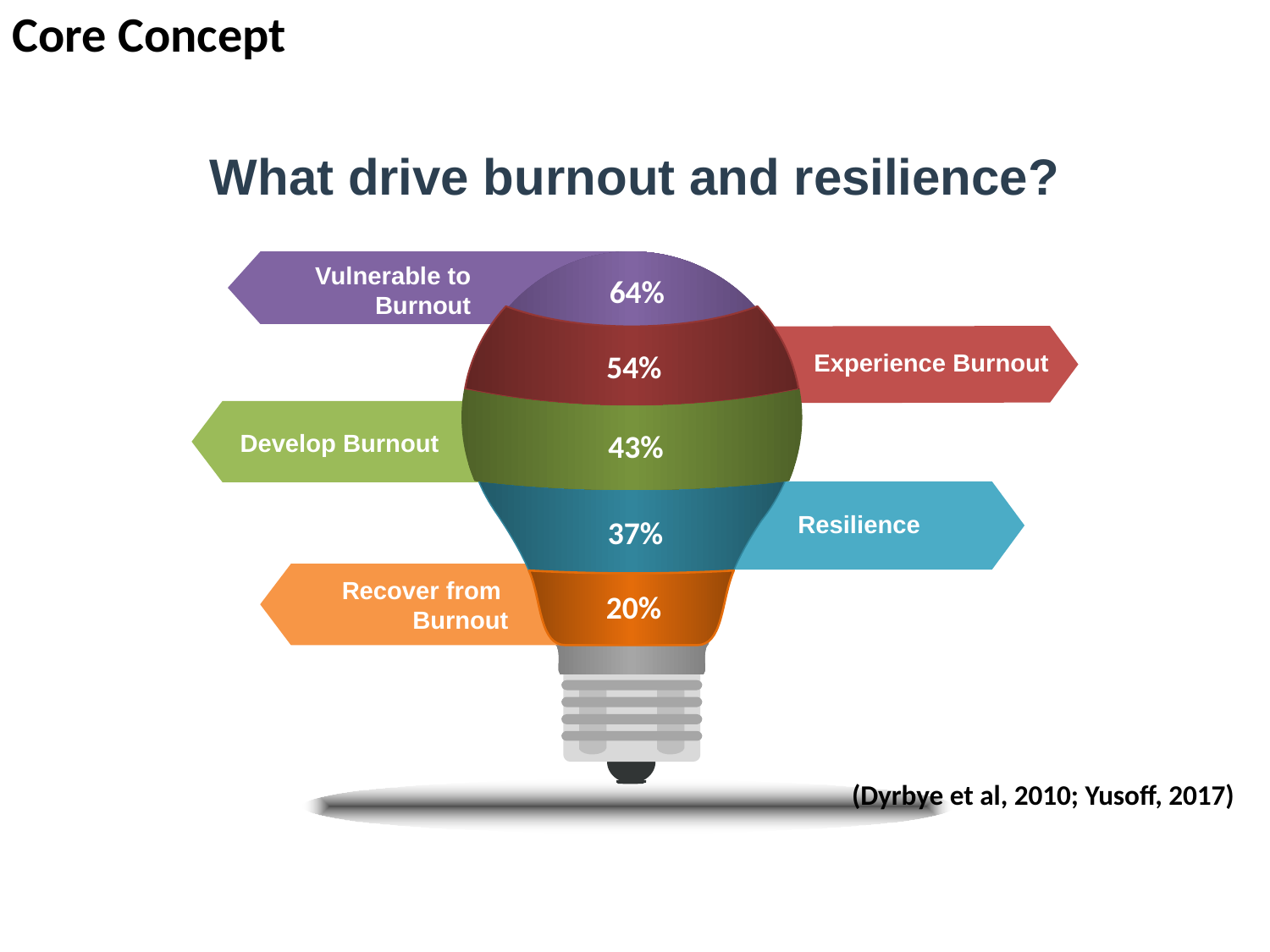

Core Concept
# What drive burnout and resilience?

Vulnerable to Burnout
64%

54%
Experience Burnout

43%
Develop Burnout

Resilience
37%

Recover from
Burnout

20%

(Dyrbye et al, 2010; Yusoff, 2017)